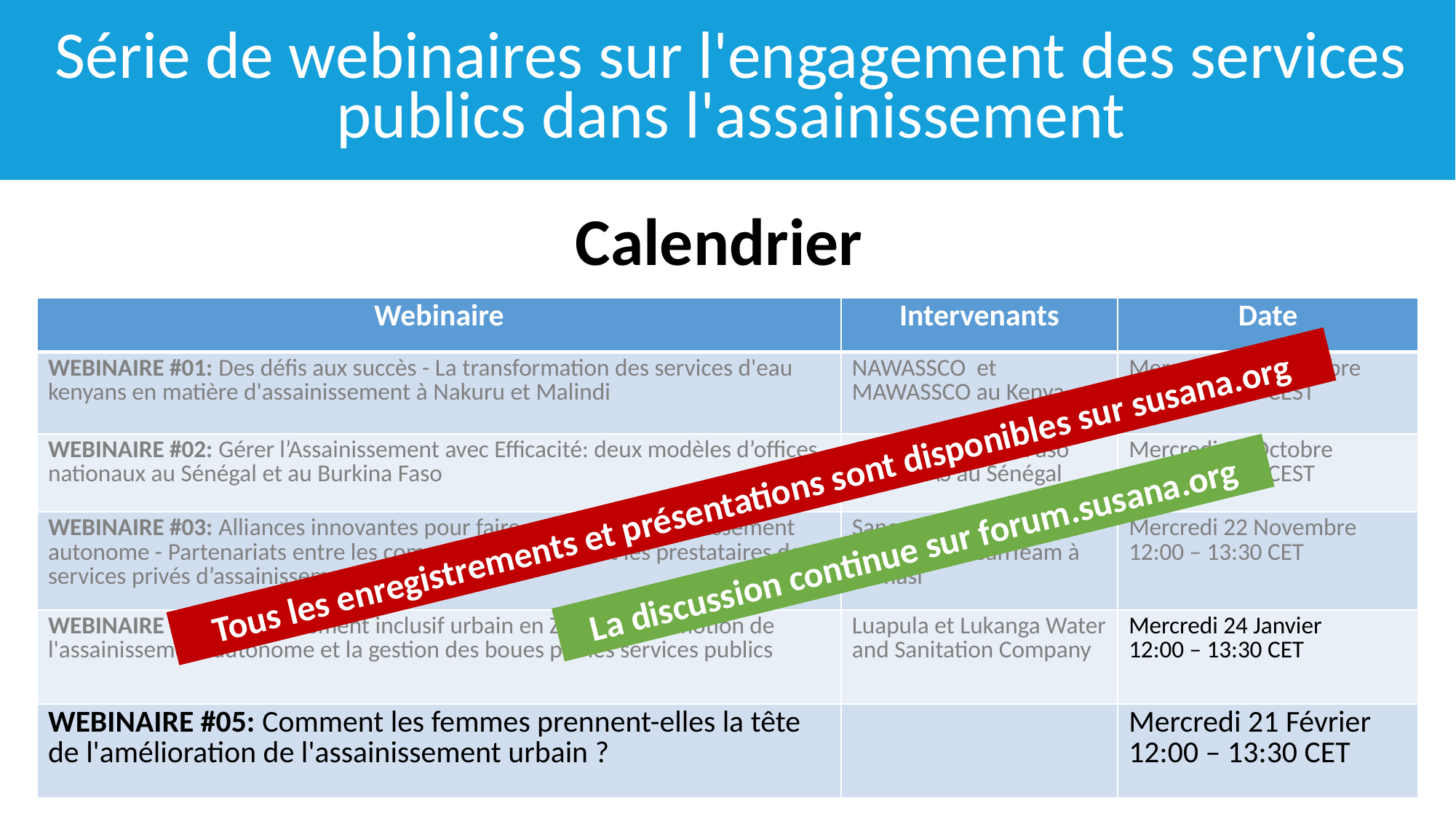

# Série de webinaires sur l'engagement des services publics dans l'assainissement
Calendrier
| Webinaire | Intervenants | Date |
| --- | --- | --- |
| WEBINAIRE #01: Des défis aux succès - La transformation des services d'eau kenyans en matière d'assainissement à Nakuru et Malindi | NAWASSCO et MAWASSCO au Kenya | Mercredi 13 Septembre 12:00 – 13:00 CEST |
| WEBINAIRE #02: Gérer l’Assainissement avec Efficacité: deux modèles d’offices nationaux au Sénégal et au Burkina Faso | ONEA au Burkina Faso and ONAS au Sénégal | Mercredi 25 Octobre  12:00 – 13:00 CEST |
| WEBINAIRE #03: Alliances innovantes pour faire progresser l'assainissement autonome - Partenariats entre les compagnies des eaux et les prestataires de services privés d’assainissement en containeur | Sanergy à Lusaka et Kisumu et CleanTeam à Kumasi | Mercredi 22 Novembre 12:00 – 13:30 CET |
| WEBINAIRE #04: Assainissement inclusif urbain en Zambie - Promotion de l'assainissement autonome et la gestion des boues par les services publics | Luapula et Lukanga Water and Sanitation Company | Mercredi 24 Janvier 12:00 – 13:30 CET |
| WEBINAIRE #05: Comment les femmes prennent-elles la tête de l'amélioration de l'assainissement urbain ? |  | Mercredi 21 Février 12:00 – 13:30 CET |
Tous les enregistrements et présentations sont disponibles sur susana.org
La discussion continue sur forum.susana.org